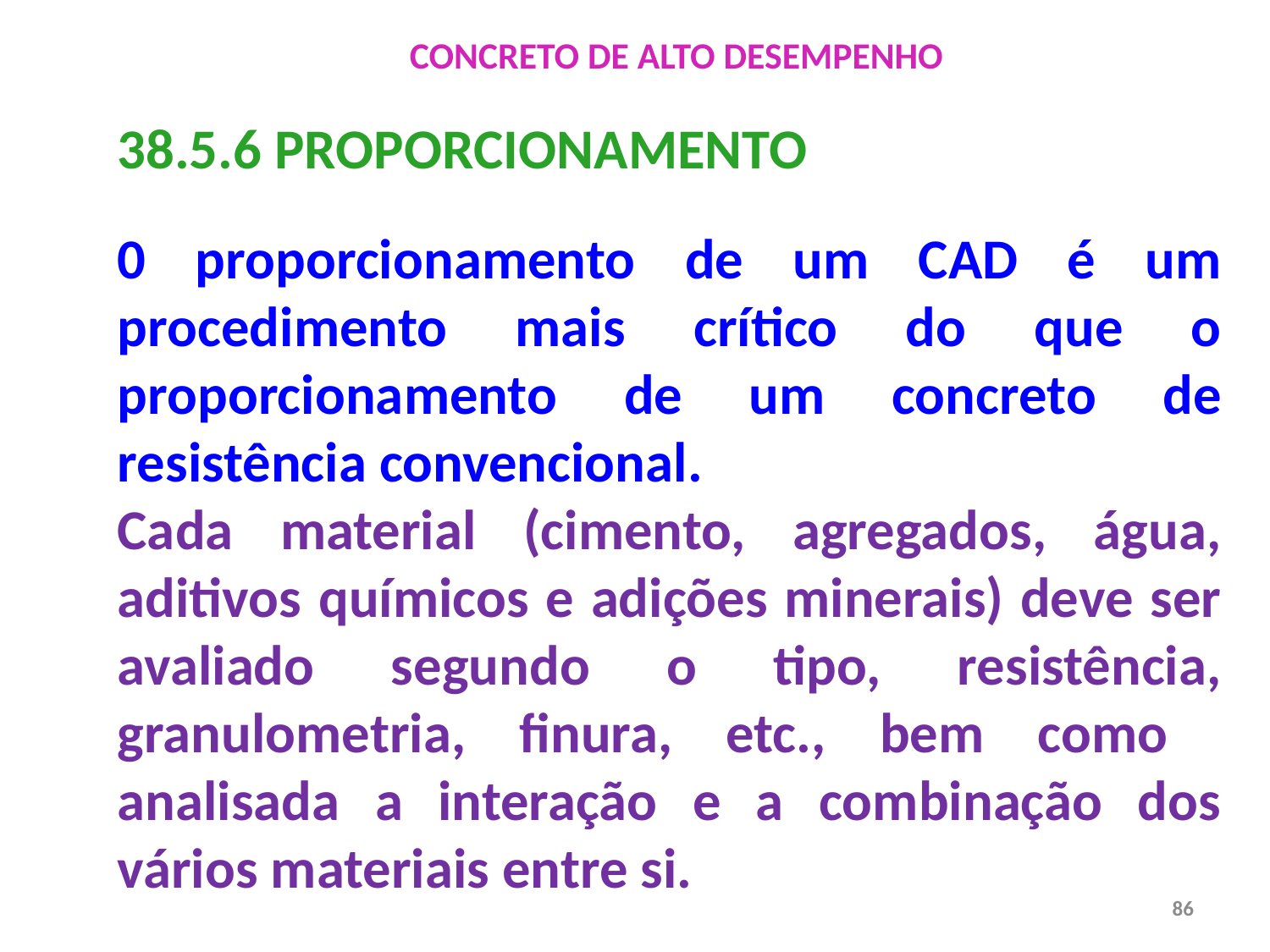

CONCRETO DE ALTO DESEMPENHO
38.5.6 PROPORCIONAMENTO

0 proporcionamento de um CAD é um procedimento mais crítico do que o proporcionamento de um concreto de resistência convencional.
Cada material (cimento, agregados, água, aditivos químicos e adições minerais) deve ser avaliado segundo o tipo, resistência, granulometria, finura, etc., bem como  analisada a interação e a combinação dos vários materiais entre si.
86